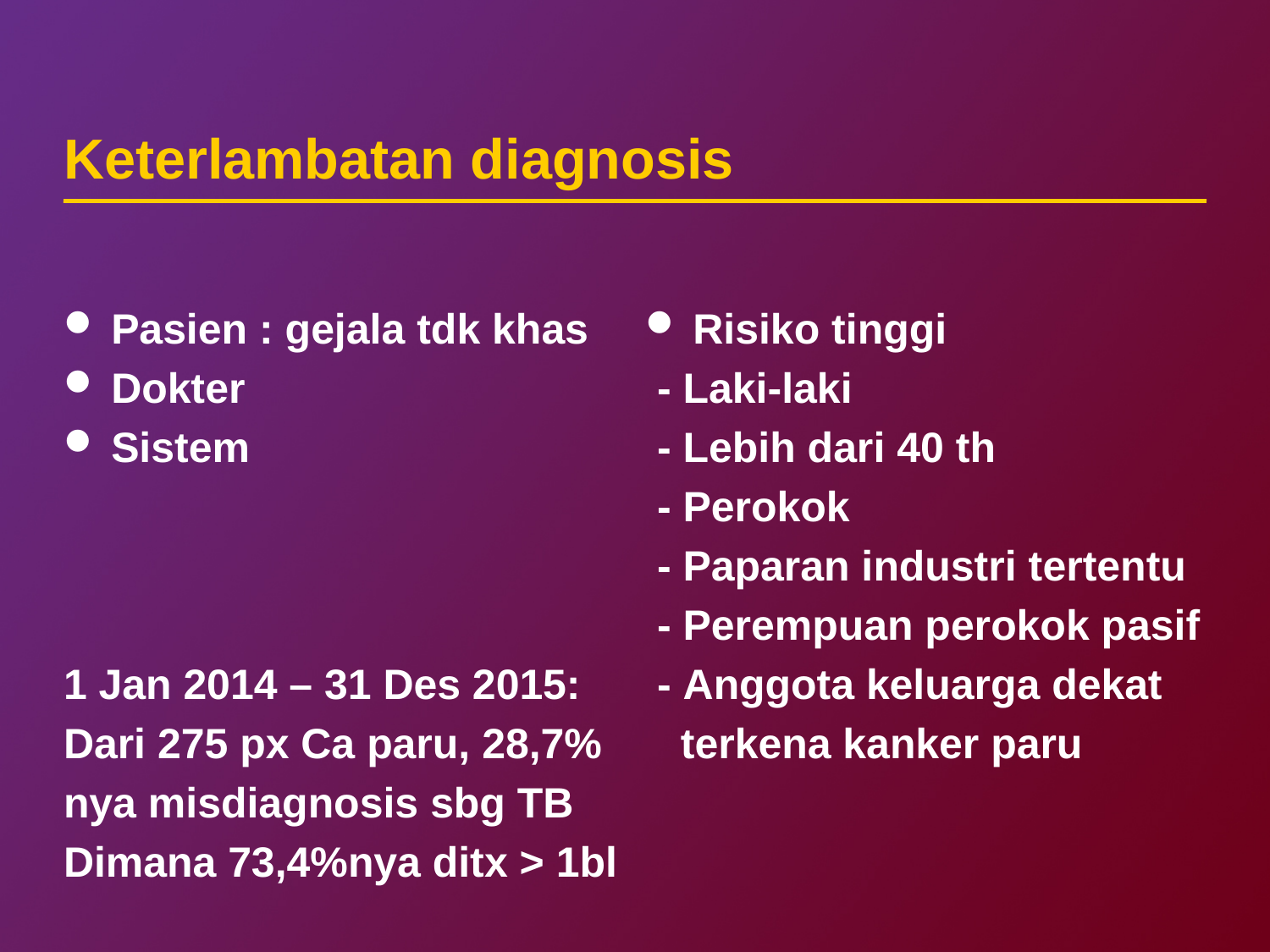

# Keterlambatan diagnosis
Pasien : gejala tdk khas
Dokter
Sistem

1 Jan 2014 – 31 Des 2015:
Dari 275 px Ca paru, 28,7%
nya misdiagnosis sbg TB
Dimana 73,4%nya ditx > 1bl

Risiko tinggi
 - Laki-laki
 - Lebih dari 40 th
 - Perokok
 - Paparan industri tertentu
 - Perempuan perokok pasif
 - Anggota keluarga dekat
   terkena kanker paru